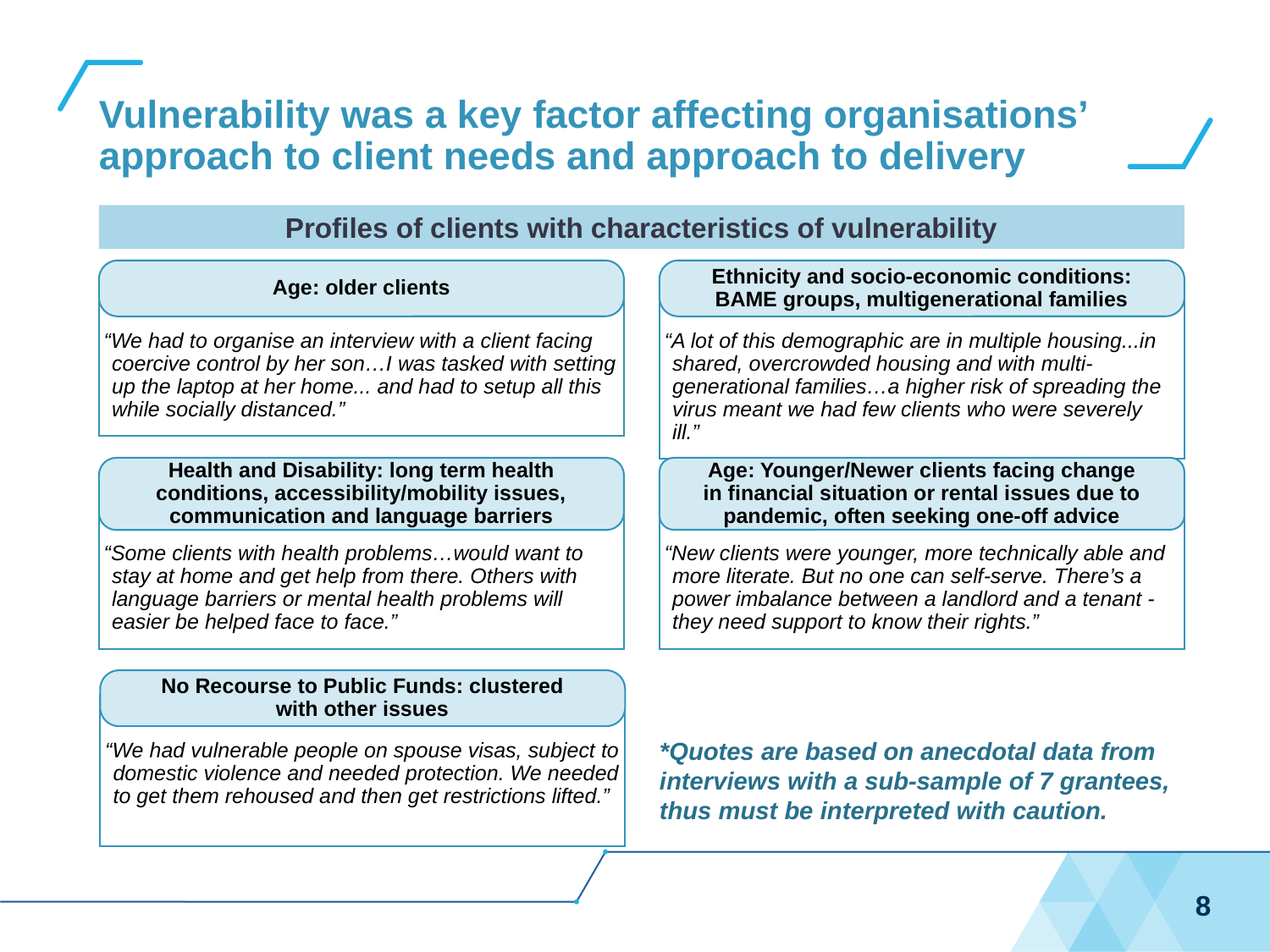

# Vulnerability was a key factor affecting organisations’ approach to client needs and approach to delivery
Profiles of clients with characteristics of vulnerability
Age: older clients
“We had to organise an interview with a client facing coercive control by her son…I was tasked with setting up the laptop at her home... and had to setup all this while socially distanced.”
Ethnicity and socio-economic conditions: BAME groups, multigenerational families
“A lot of this demographic are in multiple housing...in shared, overcrowded housing and with multi-generational families…a higher risk of spreading the virus meant we had few clients who were severely ill.”
Health and Disability: long term health conditions, accessibility/mobility issues, communication and language barriers
“Some clients with health problems…would want to stay at home and get help from there. Others with language barriers or mental health problems will easier be helped face to face.”
Age: Younger/Newer clients facing change in financial situation or rental issues due to pandemic, often seeking one-off advice
“New clients were younger, more technically able and more literate. But no one can self-serve. There’s a power imbalance between a landlord and a tenant - they need support to know their rights.”
No Recourse to Public Funds: clustered with other issues
“We had vulnerable people on spouse visas, subject to domestic violence and needed protection. We needed to get them rehoused and then get restrictions lifted.”
*Quotes are based on anecdotal data from interviews with a sub-sample of 7 grantees, thus must be interpreted with caution.
8